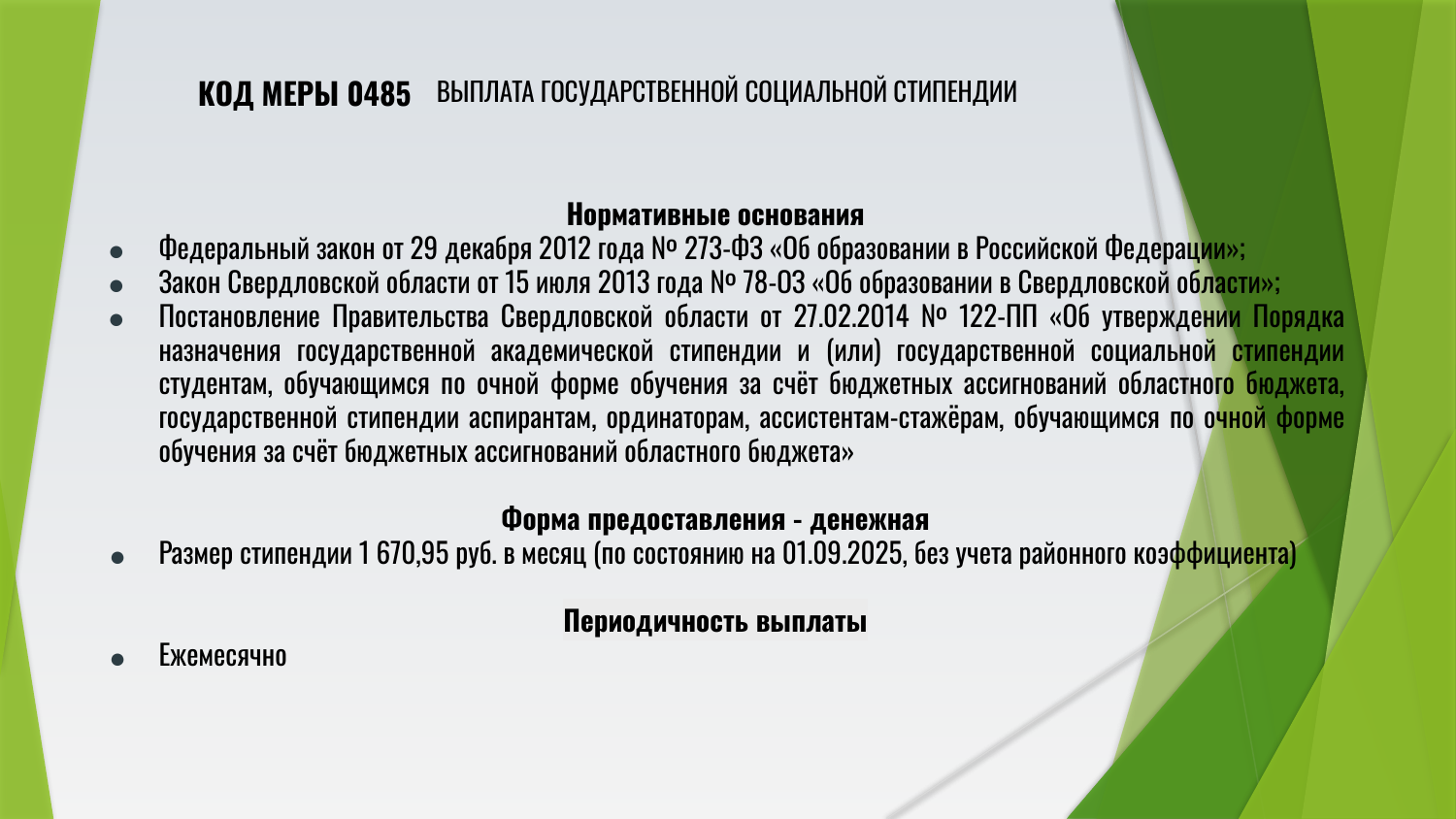

КОД МЕРЫ 0485
Выплата государственной социальной стипендии
Нормативные основания
Федеральный закон от 29 декабря 2012 года № 273-ФЗ «Об образовании в Российской Федерации»;
Закон Свердловской области от 15 июля 2013 года № 78-ОЗ «Об образовании в Свердловской области»;
Постановление Правительства Свердловской области от 27.02.2014 № 122-ПП «Об утверждении Порядка назначения государственной академической стипендии и (или) государственной социальной стипендии студентам, обучающимся по очной форме обучения за счёт бюджетных ассигнований областного бюджета, государственной стипендии аспирантам, ординаторам, ассистентам-стажёрам, обучающимся по очной форме обучения за счёт бюджетных ассигнований областного бюджета»

Форма предоставления - денежная
Размер стипендии 1 670,95 руб. в месяц (по состоянию на 01.09.2025, без учета районного коэффициента)

Периодичность выплаты
Ежемесячно